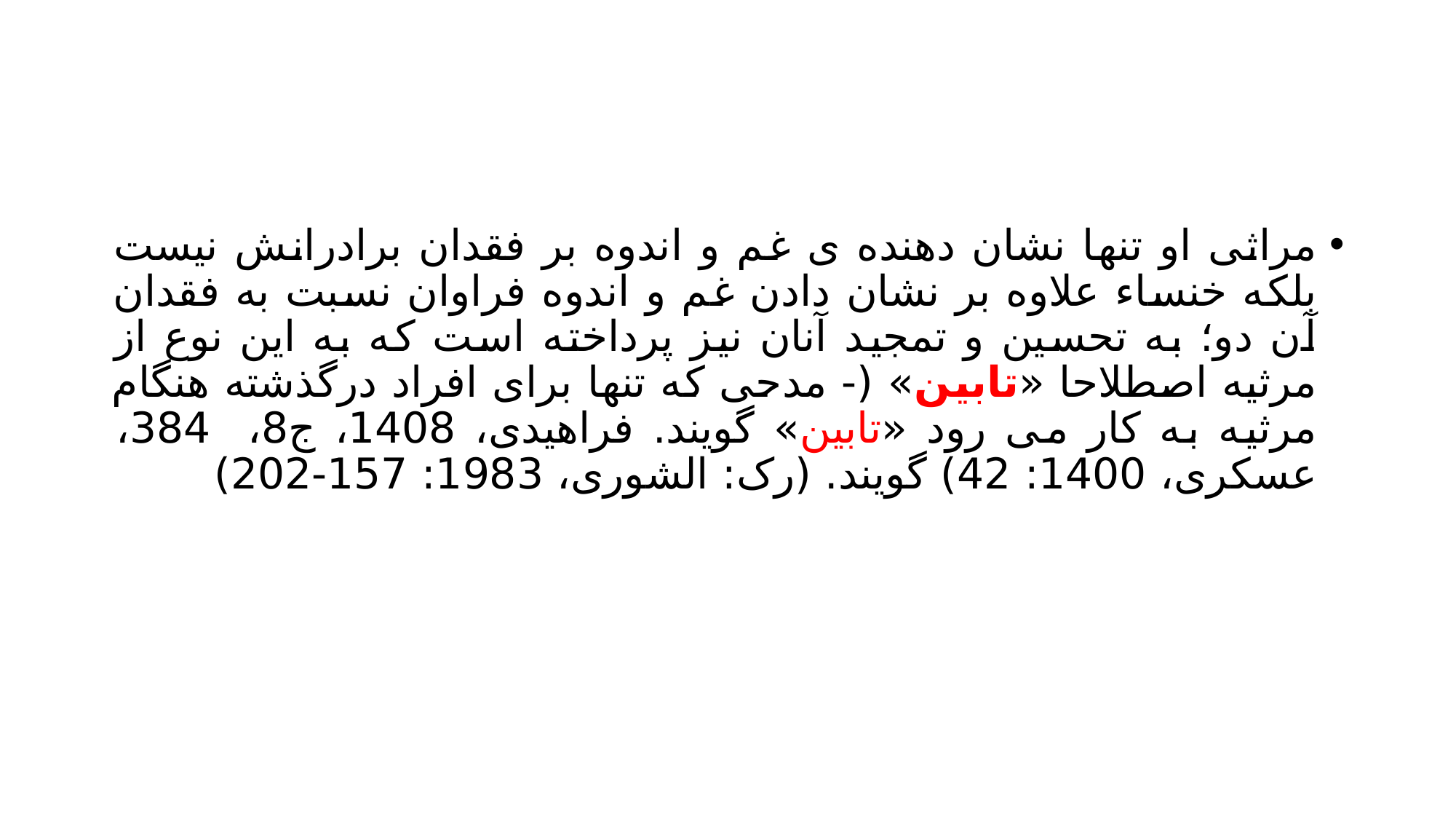

#
مراثی او تنها نشان دهنده ی غم و اندوه بر فقدان برادرانش نیست بلکه خنساء علاوه بر نشان دادن غم و اندوه فراوان نسبت به فقدان آن دو؛ به تحسین و تمجید آنان نیز پرداخته است که به این نوع از مرثیه اصطلاحا «تابین» (- مدحی که تنها برای افراد درگذشته هنگام مرثیه به کار می رود «تابین» گویند. فراهیدی، 1408، ج8،  384، عسکری، 1400: 42) گویند. (رک: الشوری، 1983: 157-202)